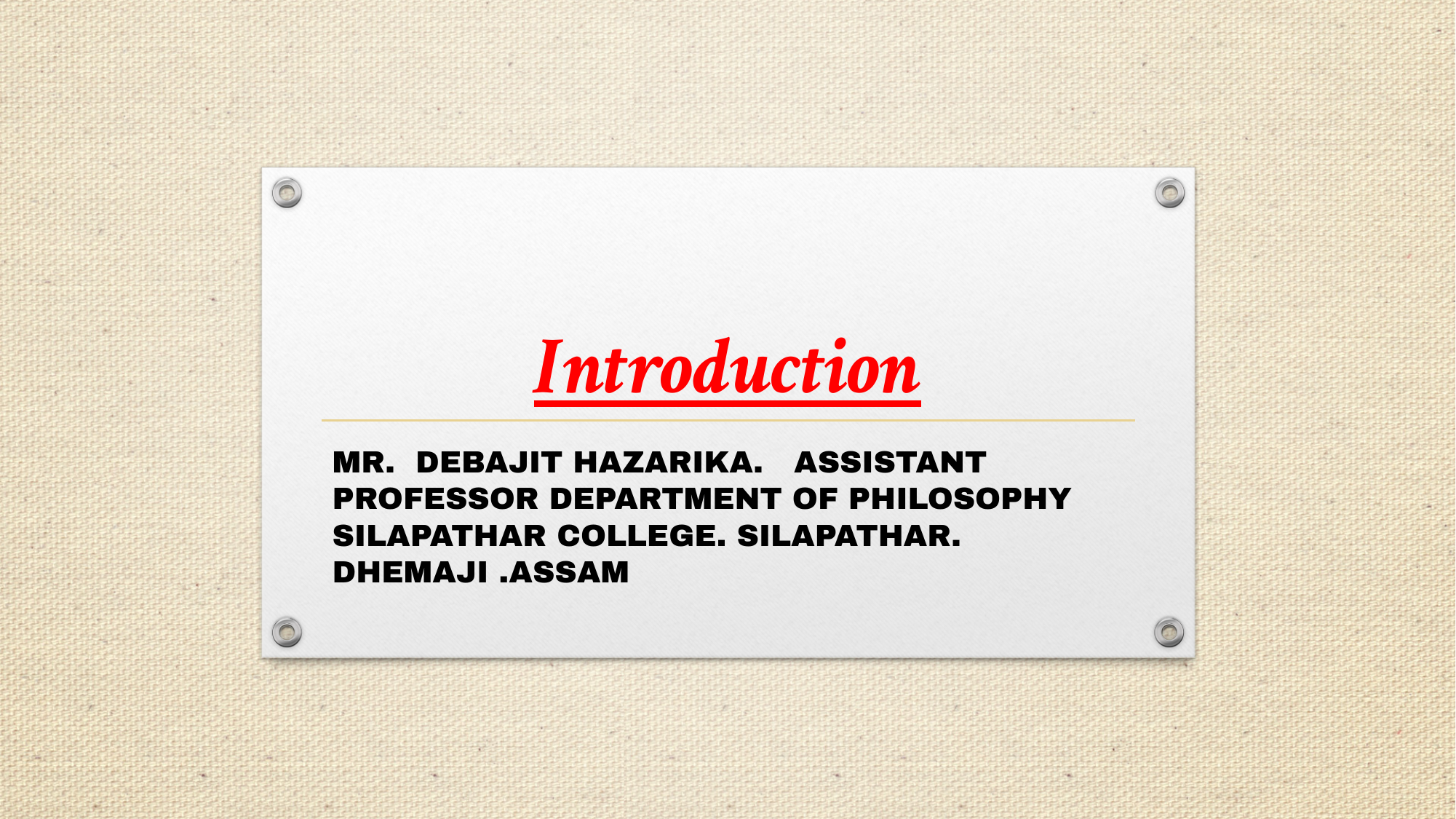

# Introduction
MR.  DEBAJIT HAZARIKA.   ASSISTANT PROFESSOR DEPARTMENT OF PHILOSOPHY SILAPATHAR COLLEGE. SILAPATHAR. DHEMAJI .ASSAM